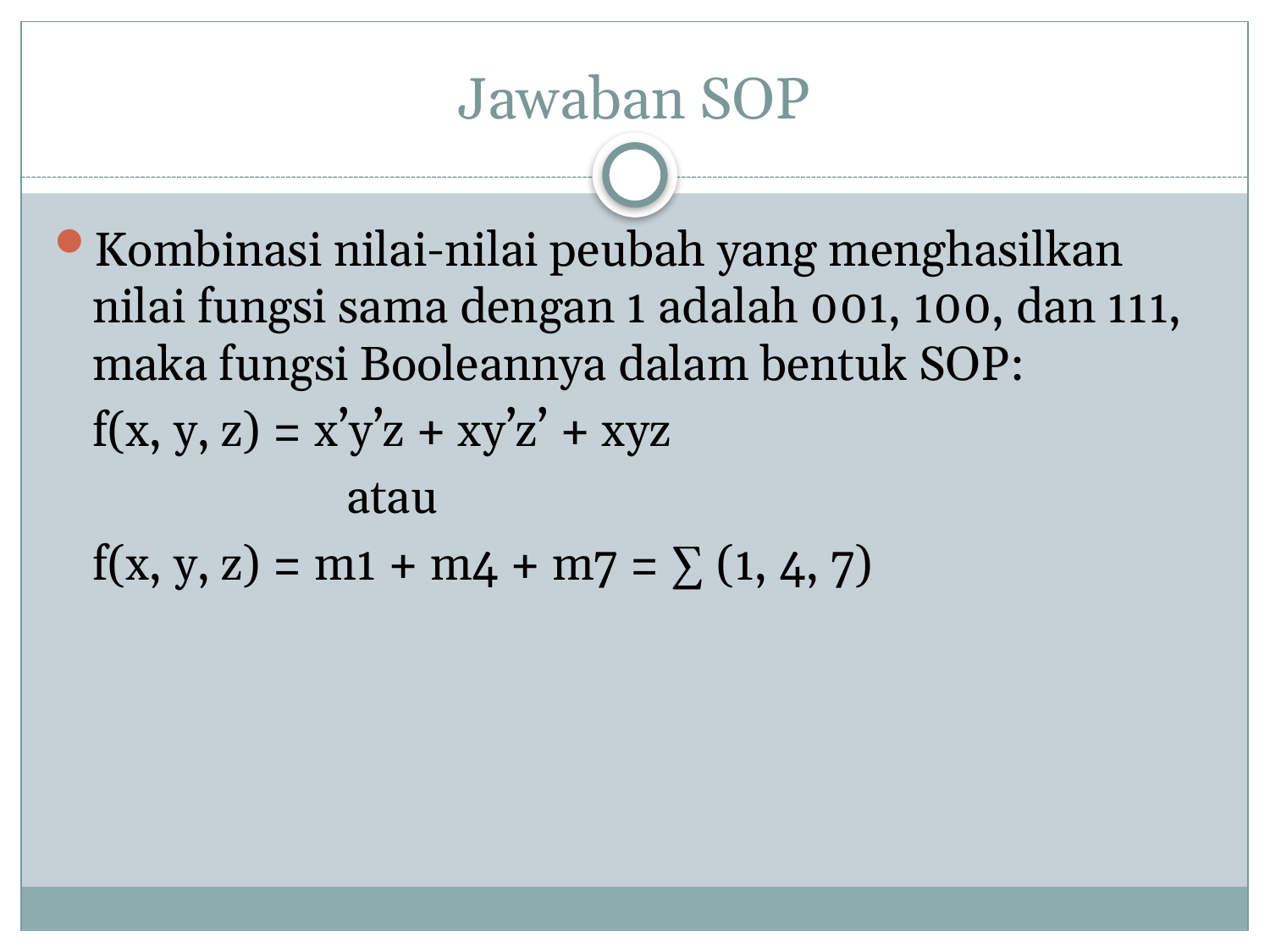

# Jawaban SOP
Kombinasi nilai-nilai peubah yang menghasilkan nilai fungsi sama dengan 1 adalah 001, 100, dan 111, maka fungsi Booleannya dalam bentuk SOP:
	f(x, y, z) = x’y’z + xy’z’ + xyz
			atau
	f(x, y, z) = m1 + m4 + m7 = ∑ (1, 4, 7)